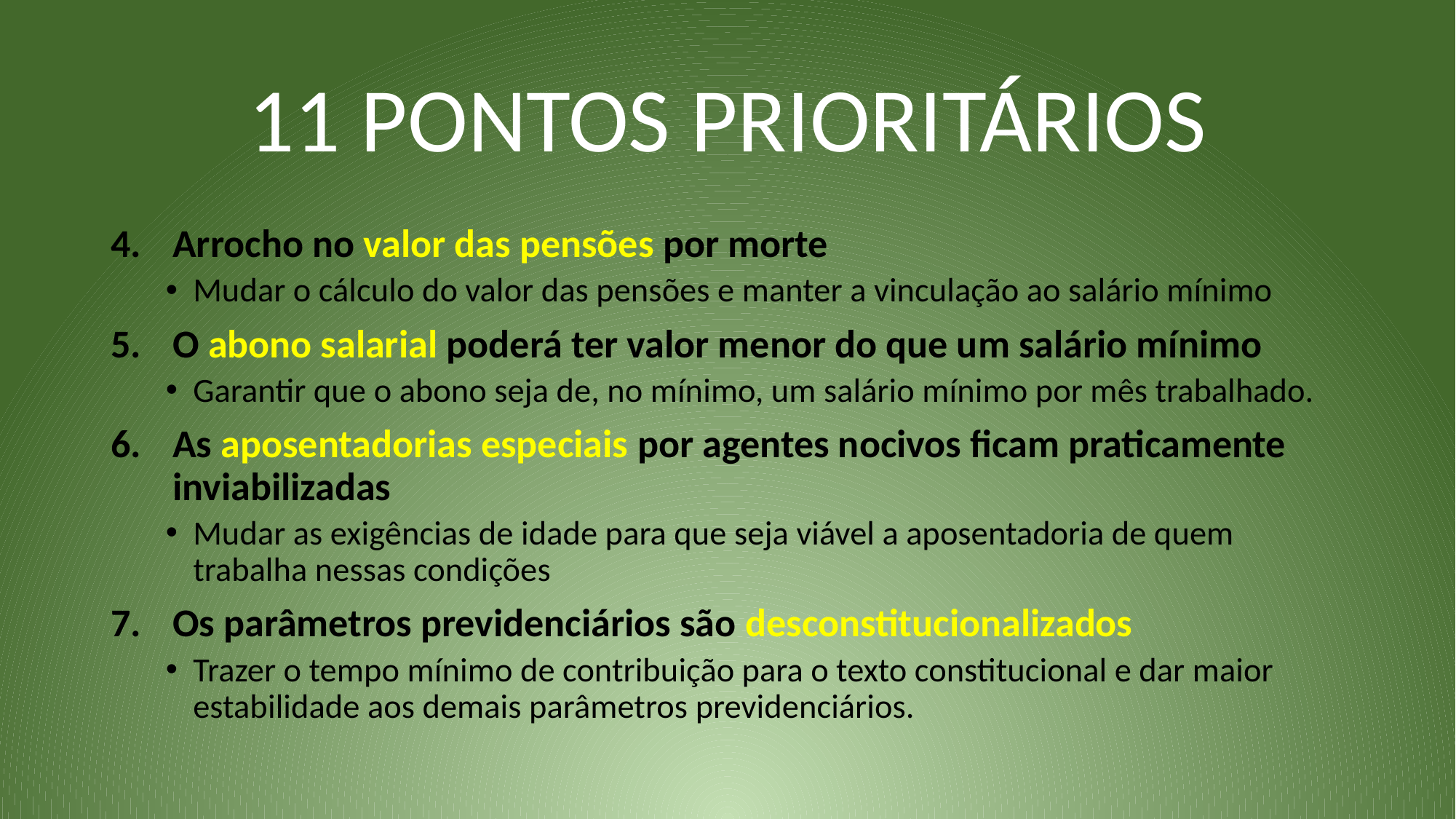

# 11 PONTOS PRIORITÁRIOS
Arrocho no valor das pensões por morte
Mudar o cálculo do valor das pensões e manter a vinculação ao salário mínimo
O abono salarial poderá ter valor menor do que um salário mínimo
Garantir que o abono seja de, no mínimo, um salário mínimo por mês trabalhado.
As aposentadorias especiais por agentes nocivos ficam praticamente inviabilizadas
Mudar as exigências de idade para que seja viável a aposentadoria de quem trabalha nessas condições
Os parâmetros previdenciários são desconstitucionalizados
Trazer o tempo mínimo de contribuição para o texto constitucional e dar maior estabilidade aos demais parâmetros previdenciários.